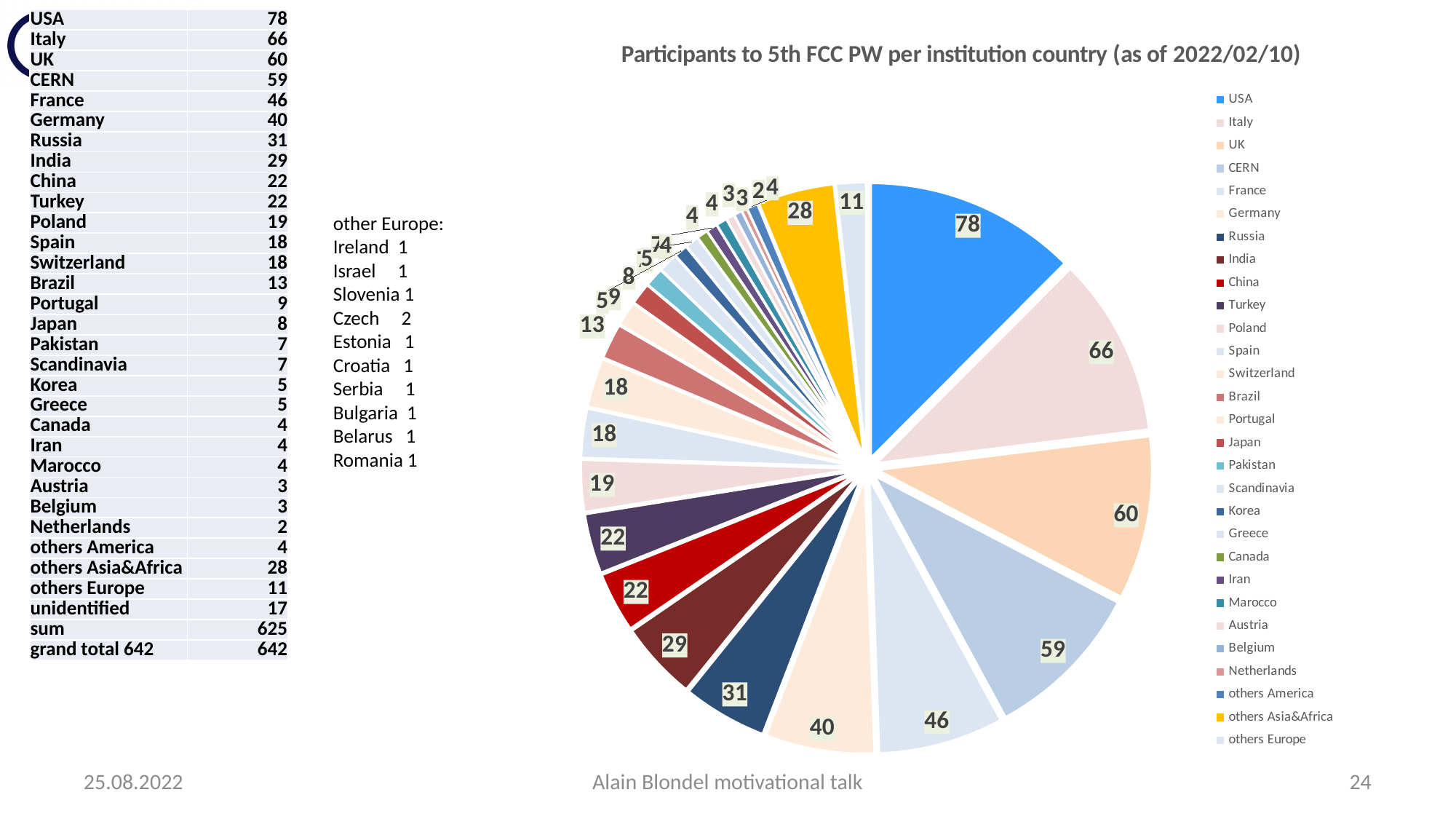

| USA | 78 |
| --- | --- |
| Italy | 66 |
| UK | 60 |
| CERN | 59 |
| France | 46 |
| Germany | 40 |
| Russia | 31 |
| India | 29 |
| China | 22 |
| Turkey | 22 |
| Poland | 19 |
| Spain | 18 |
| Switzerland | 18 |
| Brazil | 13 |
| Portugal | 9 |
| Japan | 8 |
| Pakistan | 7 |
| Scandinavia | 7 |
| Korea | 5 |
| Greece | 5 |
| Canada | 4 |
| Iran | 4 |
| Marocco | 4 |
| Austria | 3 |
| Belgium | 3 |
| Netherlands | 2 |
| others America | 4 |
| others Asia&Africa | 28 |
| others Europe | 11 |
| unidentified | 17 |
| sum | 625 |
| grand total 642 | 642 |

[unsupported chart]

other Europe:
Ireland  1
Israel     1
Slovenia 1
Czech     2
Estonia   1
Croatia   1
Serbia     1
Bulgaria  1
Belarus   1
Romania 1
25.08.2022
Alain Blondel motivational talk
24